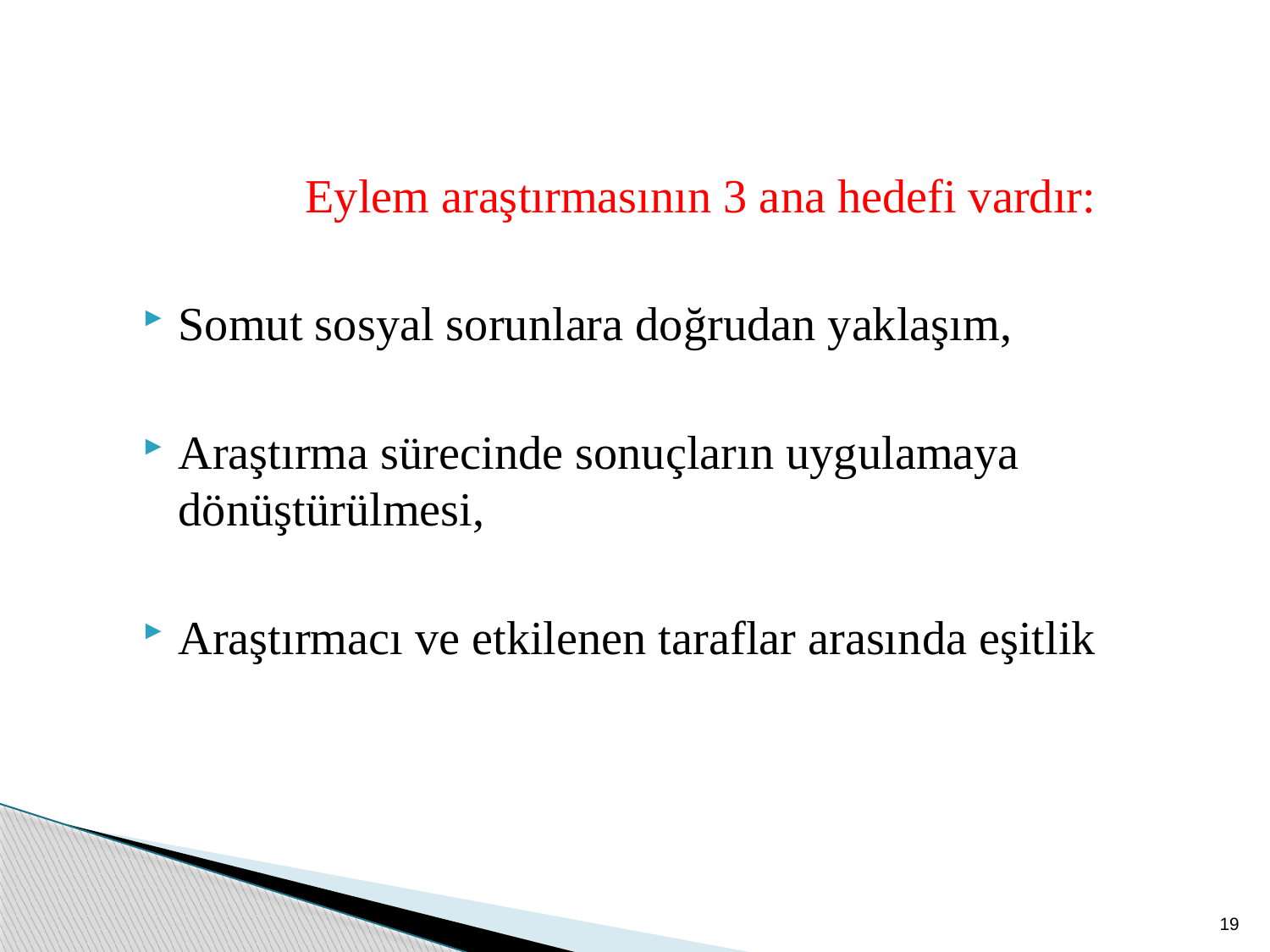

Eylem araştırmasının 3 ana hedefi vardır:

Somut sosyal sorunlara doğrudan yaklaşım,

Araştırma sürecinde sonuçların uygulamaya dönüştürülmesi,

Araştırmacı ve etkilenen taraflar arasında eşitlik
19